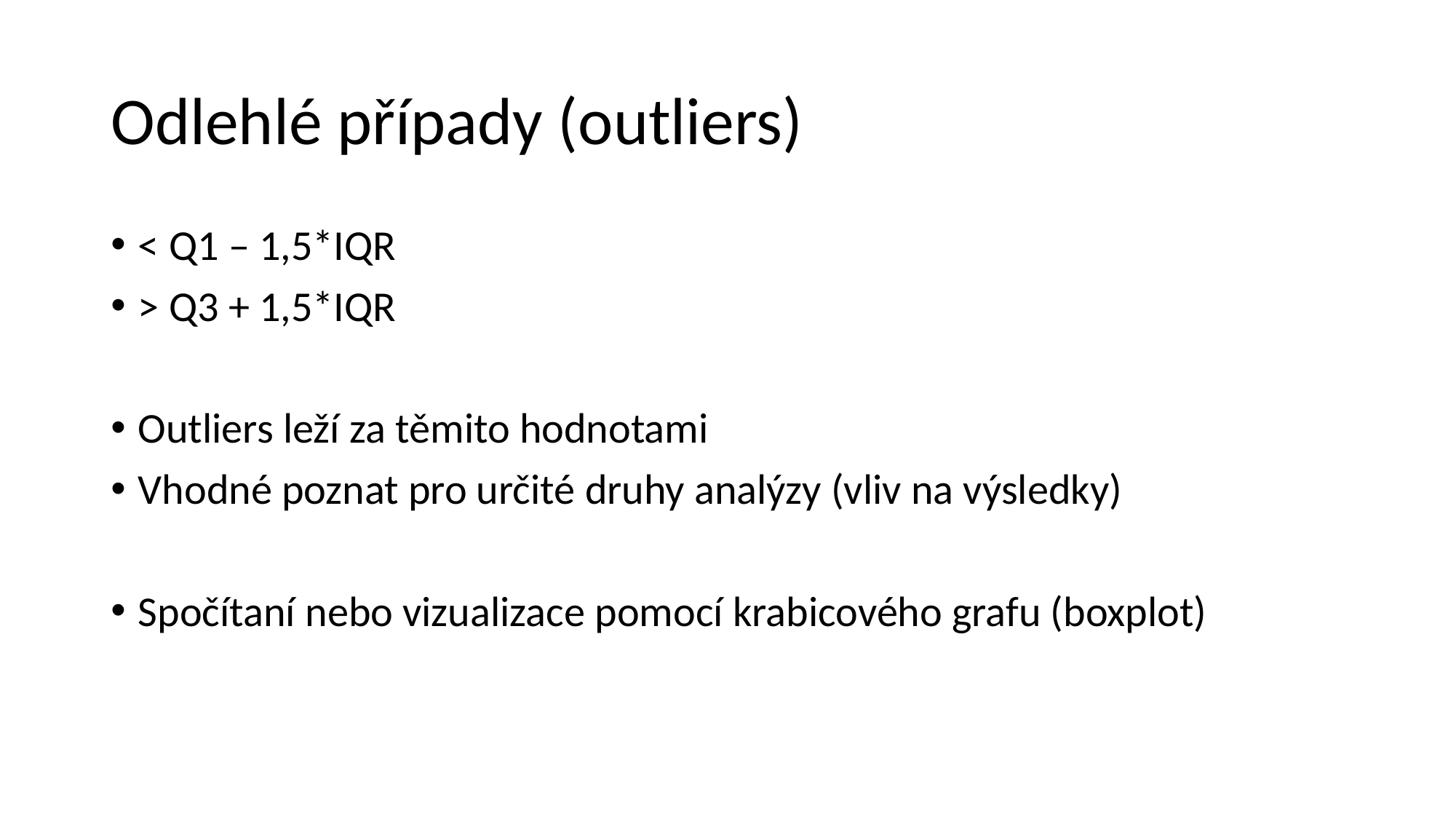

# Odlehlé případy (outliers)
< Q1 – 1,5*IQR
> Q3 + 1,5*IQR

Outliers leží za těmito hodnotami
Vhodné poznat pro určité druhy analýzy (vliv na výsledky)

Spočítaní nebo vizualizace pomocí krabicového grafu (boxplot)